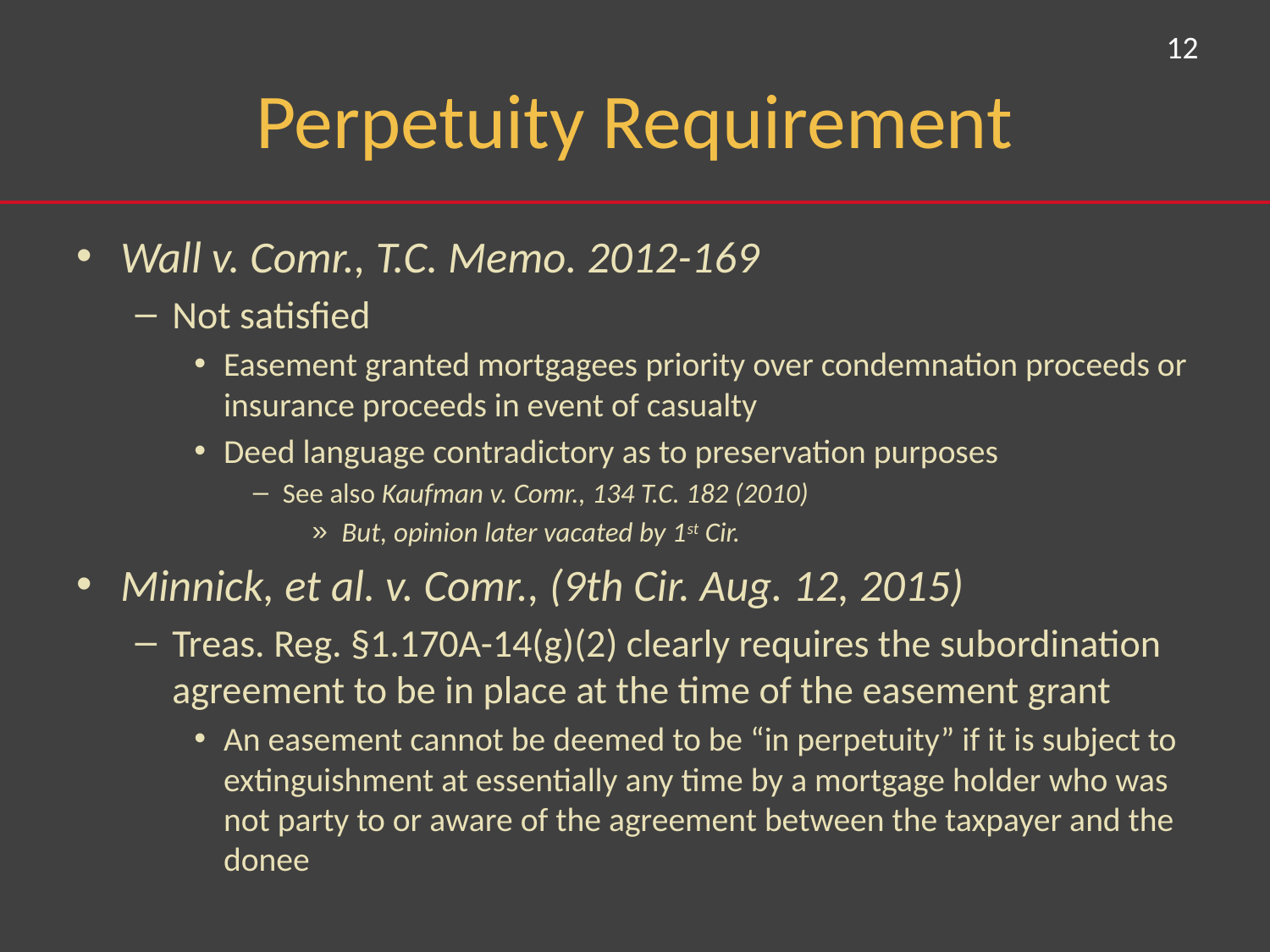

12
# Perpetuity Requirement
Wall v. Comr., T.C. Memo. 2012-169
Not satisfied
Easement granted mortgagees priority over condemnation proceeds or insurance proceeds in event of casualty
Deed language contradictory as to preservation purposes
See also Kaufman v. Comr., 134 T.C. 182 (2010)
But, opinion later vacated by 1st Cir.
Minnick, et al. v. Comr., (9th Cir. Aug. 12, 2015)
Treas. Reg. §1.170A-14(g)(2) clearly requires the subordination agreement to be in place at the time of the easement grant
An easement cannot be deemed to be “in perpetuity” if it is subject to extinguishment at essentially any time by a mortgage holder who was not party to or aware of the agreement between the taxpayer and the donee